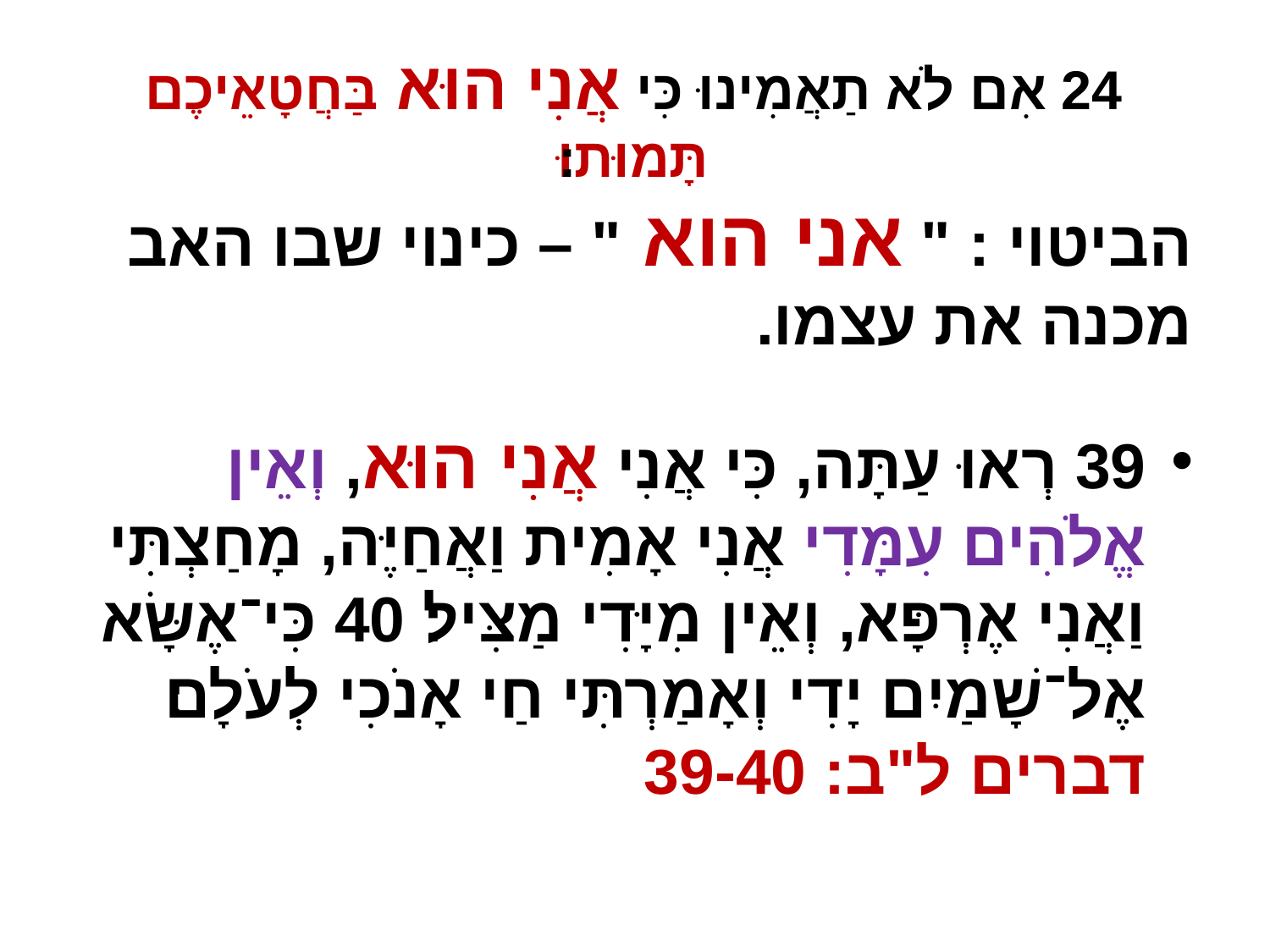

# 24 אִם לֹא תַאֲמִינוּ כִּי אֲנִי הוּא בַּחֲטָאֵיכֶם תָּמוּתוּ׃
הביטוי : " אני הוא " – כינוי שבו האב מכנה את עצמו.
39 רְאוּ עַתָּה, כִּי אֲנִי אֲנִי הוּא, וְאֵין אֱלֹהִים עִמָּדִי אֲנִי אָמִית וַאֲחַיֶּה, מָחַצְתִּי וַאֲנִי אֶרְפָּא, וְאֵין מִיָּדִי מַצִּיל׃ 40 כִּי־אֶשָּׂא אֶל־שָׁמַיִם יָדִי וְאָמַרְתִּי חַי אָנֹכִי לְעֹלָם׃   דברים ל"ב: 39-40